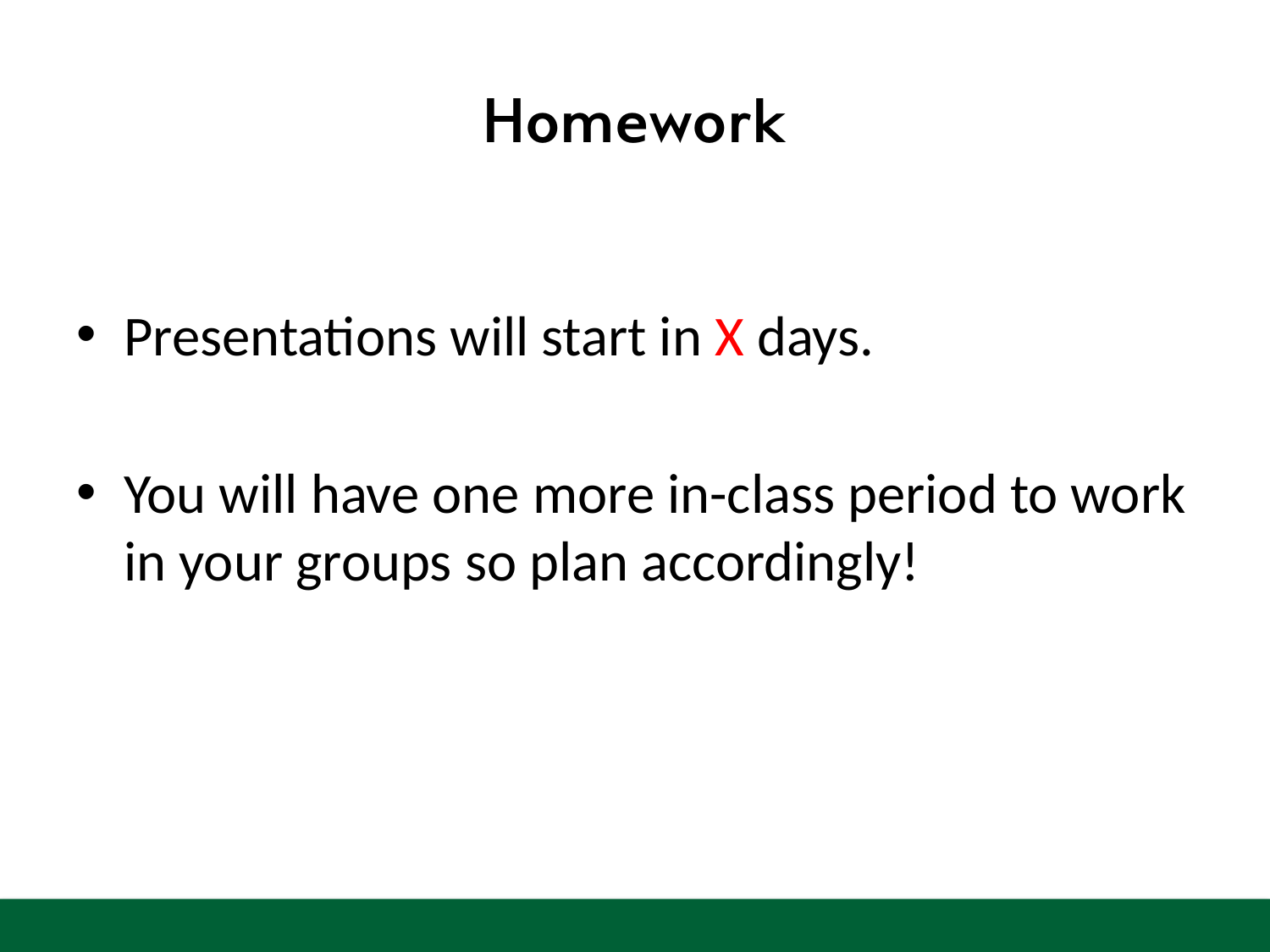

# Homework

Presentations will start in X days.

You will have one more in-class period to work in your groups so plan accordingly!